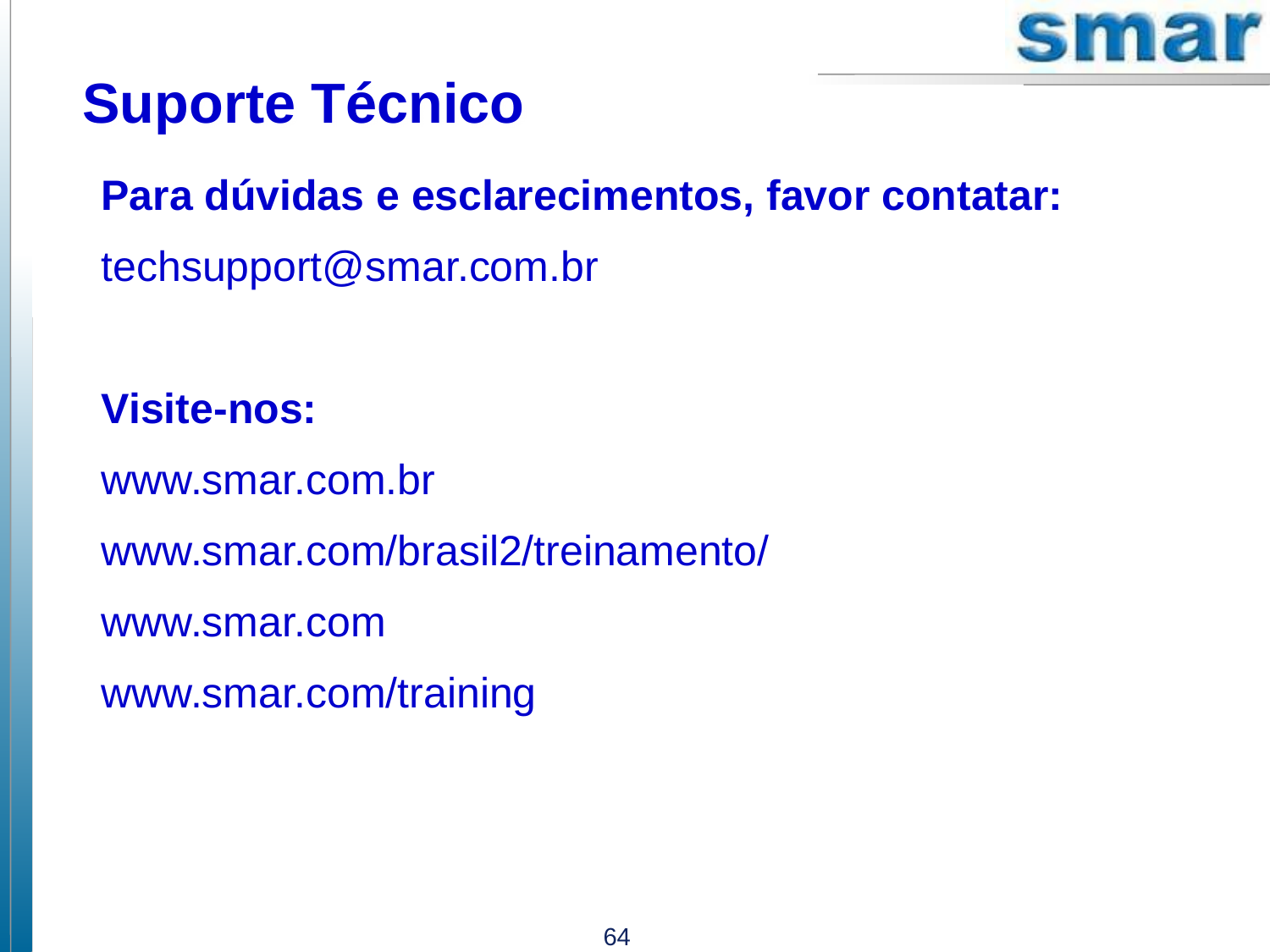

Suporte Técnico
Para dúvidas e esclarecimentos, favor contatar:
techsupport@smar.com.br

Visite-nos:
www.smar.com.br
www.smar.com/brasil2/treinamento/
www.smar.com
www.smar.com/training